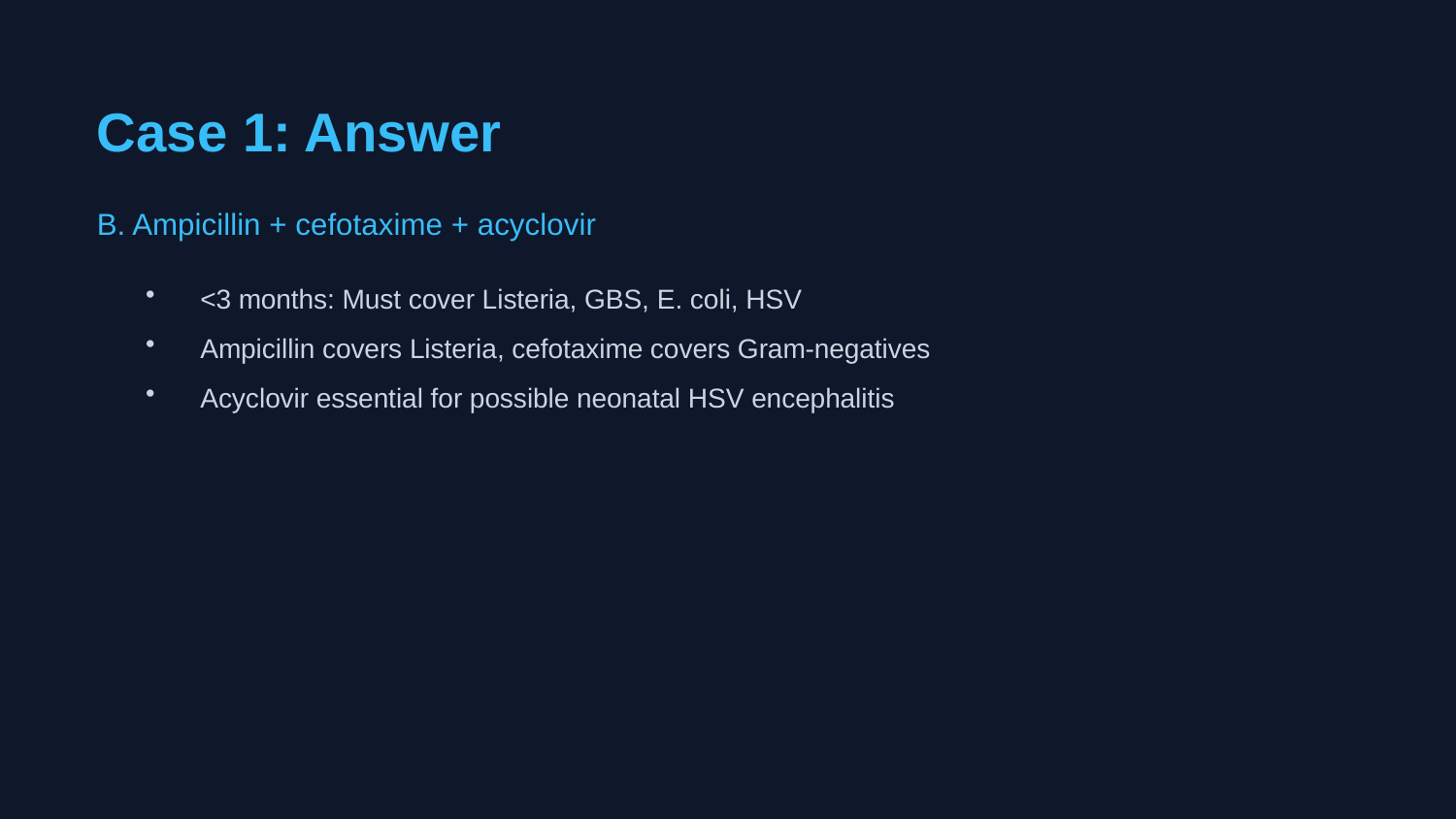

Case 1: Answer
B. Ampicillin + cefotaxime + acyclovir
<3 months: Must cover Listeria, GBS, E. coli, HSV
Ampicillin covers Listeria, cefotaxime covers Gram-negatives
Acyclovir essential for possible neonatal HSV encephalitis